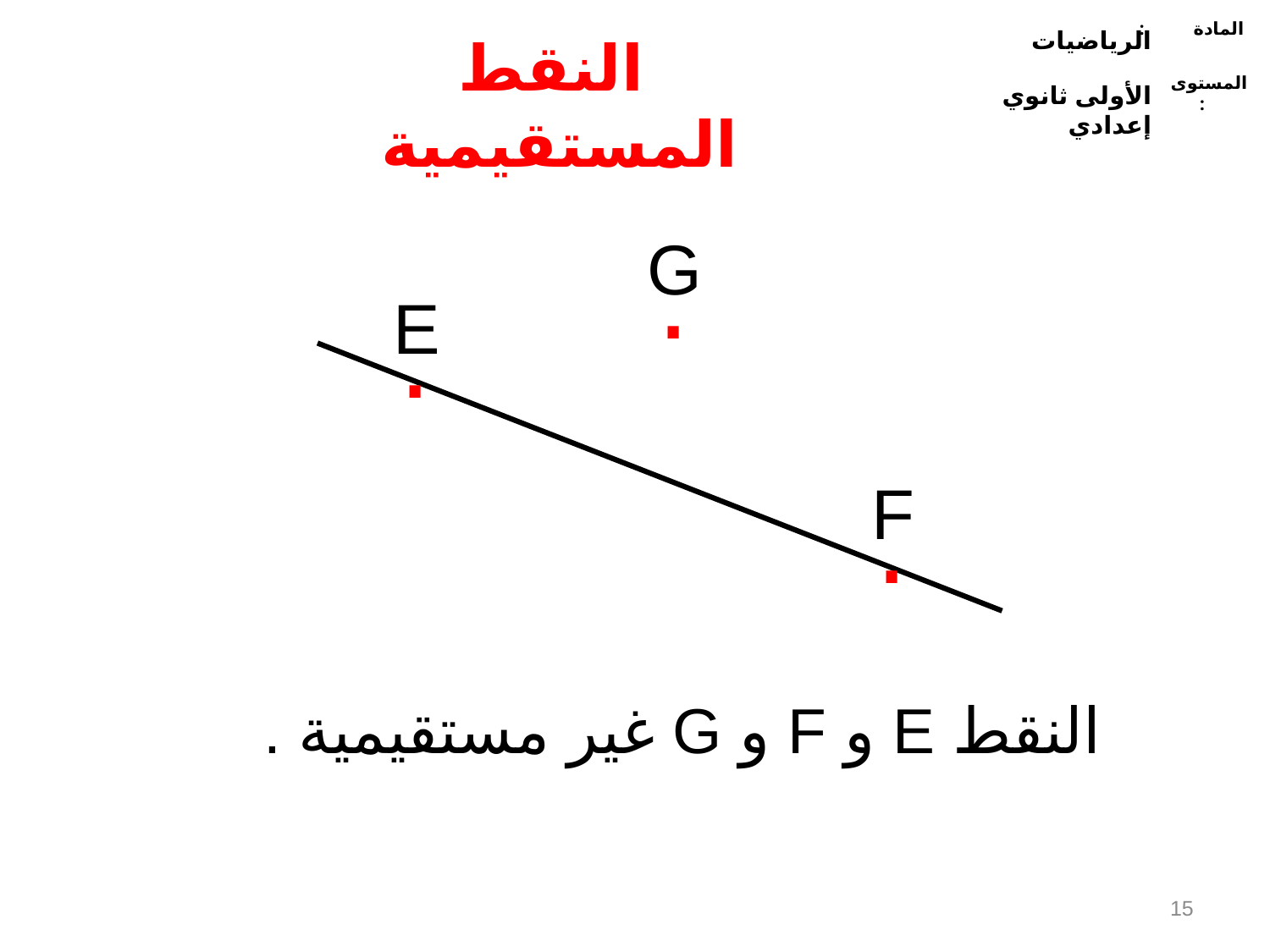

الرياضيات
المادة           :
الأولى ثانوي إعدادي
المستوى     :
النقط المستقيمية
.
G
.
E
.
F
النقط E و F و G غير مستقيمية .
15